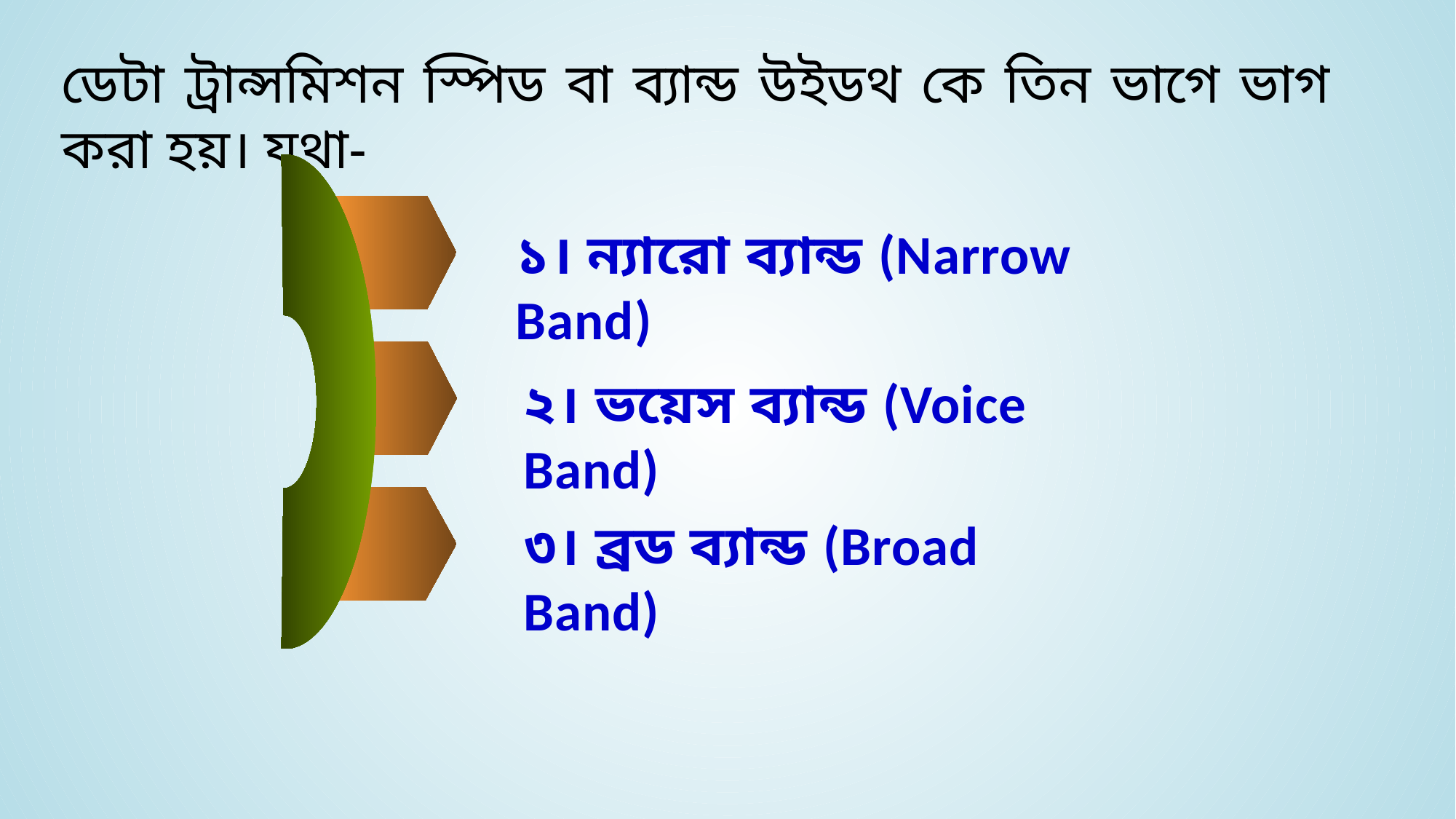

ডেটা ট্রান্সমিশন স্পিড বা ব্যান্ড উইডথ কে তিন ভাগে ভাগ করা হয়। যথা-

১। ন্যারো ব্যান্ড (Narrow Band)
২। ভয়েস ব্যান্ড (Voice Band)
৩। ব্রড ব্যান্ড (Broad Band)